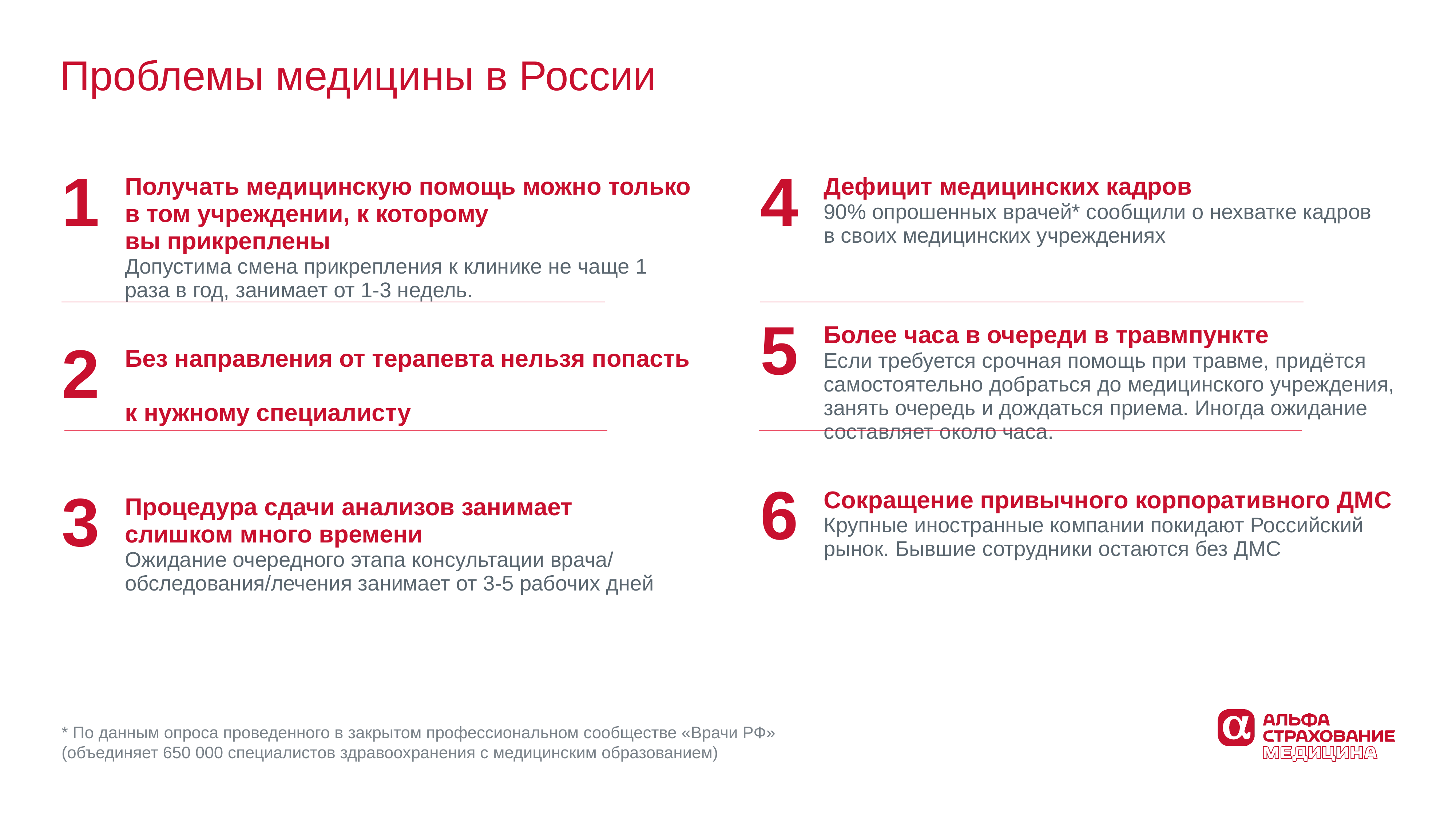

# Проблемы медицины в России
| 1 | Получать медицинскую помощь можно только в том учреждении, к которому вы прикреплены Допустима смена прикрепления к клинике не чаще 1 раза в год, занимает от 1-3 недель. |
| --- | --- |
| 2 | Без направления от терапевта нельзя попасть к нужному специалисту |
| 3 | Процедура сдачи анализов занимает слишком много времени Ожидание очередного этапа консультации врача/ обследования/лечения занимает от 3-5 рабочих дней |
| 4 | Дефицит медицинских кадров 90% опрошенных врачей\* сообщили о нехватке кадров в своих медицинских учреждениях |
| --- | --- |
| 5 | Более часа в очереди в травмпункте Если требуется срочная помощь при травме, придётся самостоятельно добраться до медицинского учреждения, занять очередь и дождаться приема. Иногда ожидание составляет около часа. |
| 6 | Сокращение привычного корпоративного ДМС Крупные иностранные компании покидают Российский рынок. Бывшие сотрудники остаются без ДМС |

* По данным опроса проведенного в закрытом профессиональном сообществе «Врачи РФ»
(объединяет 650 000 специалистов здравоохранения с медицинским образованием)